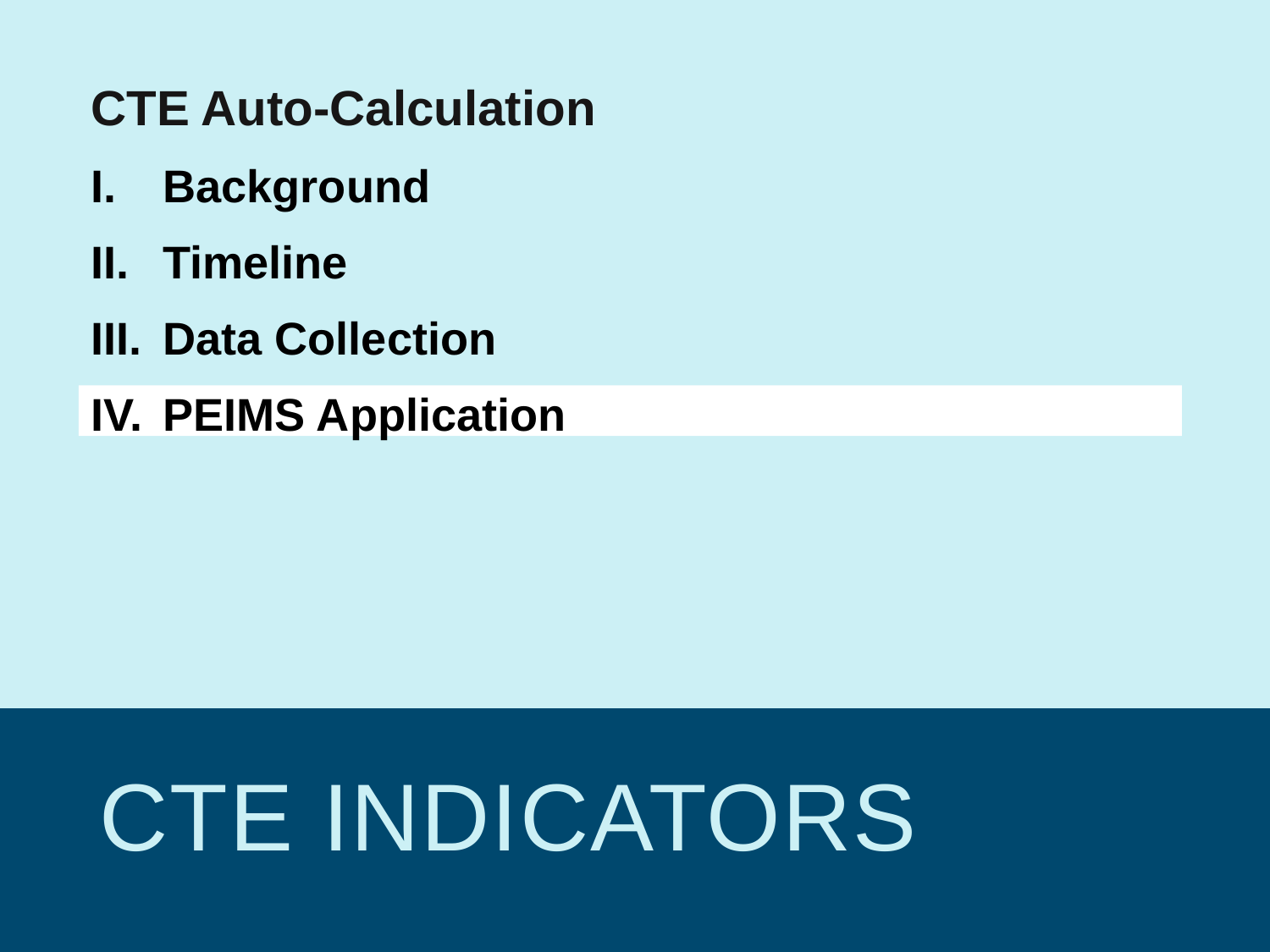

CTE Auto-Calculation
Background
Timeline
Data Collection
PEIMS Application

# CTE Indicators
66